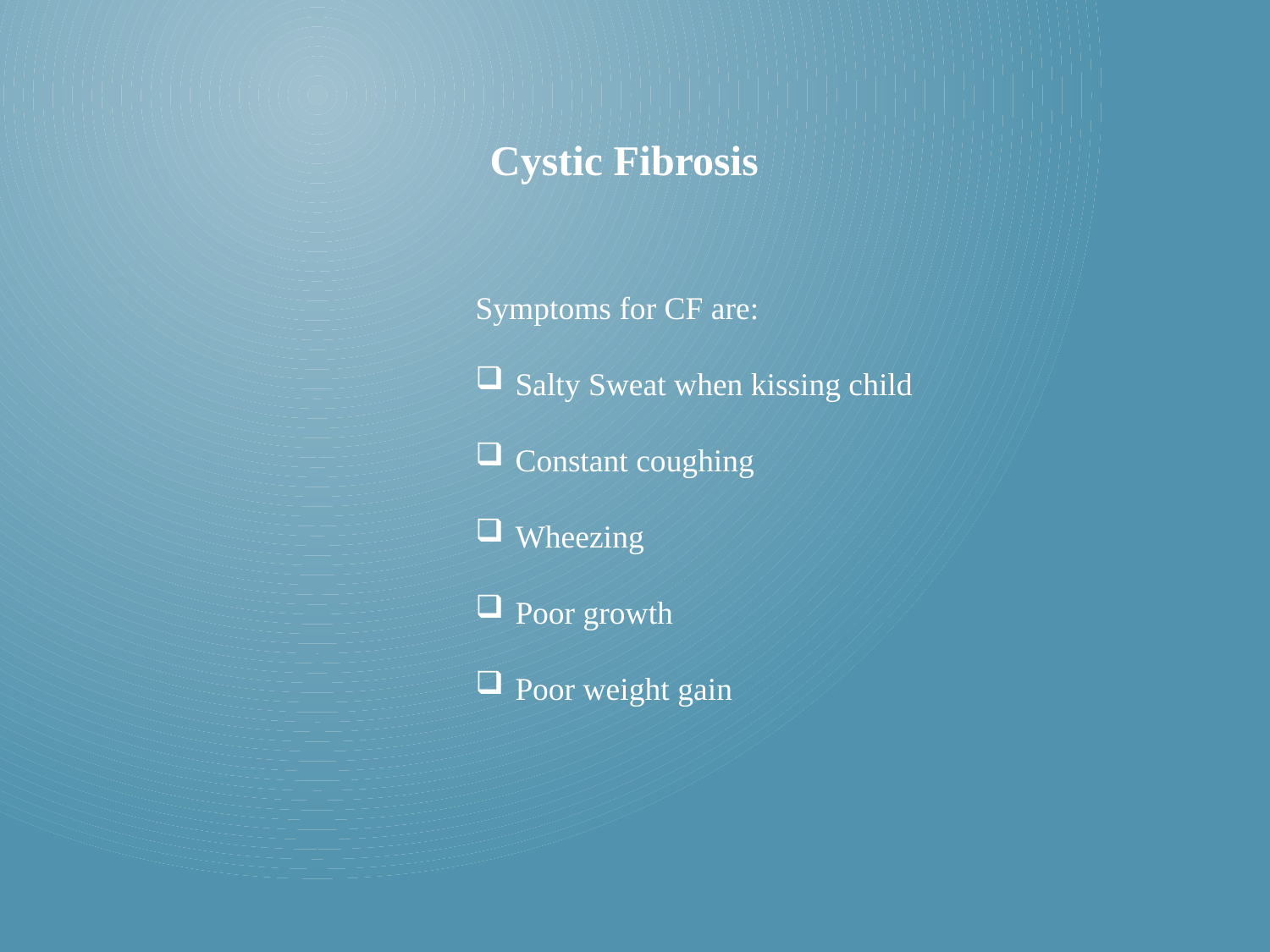

Cystic Fibrosis
Symptoms for CF are:

Salty Sweat when kissing child

Constant coughing

Wheezing

Poor growth

Poor weight gain